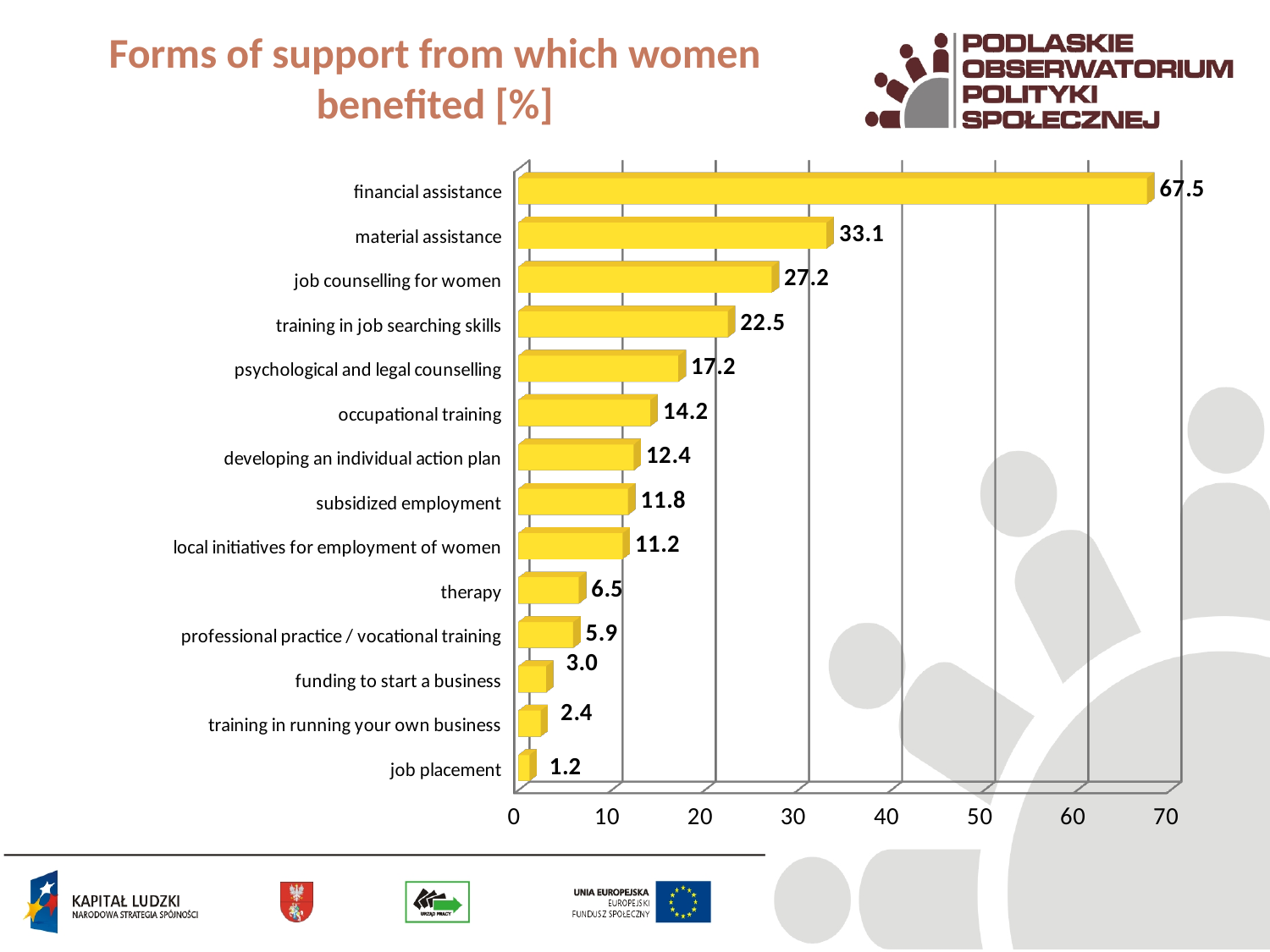

# Forms of support from which women benefited [%]

[unsupported chart]